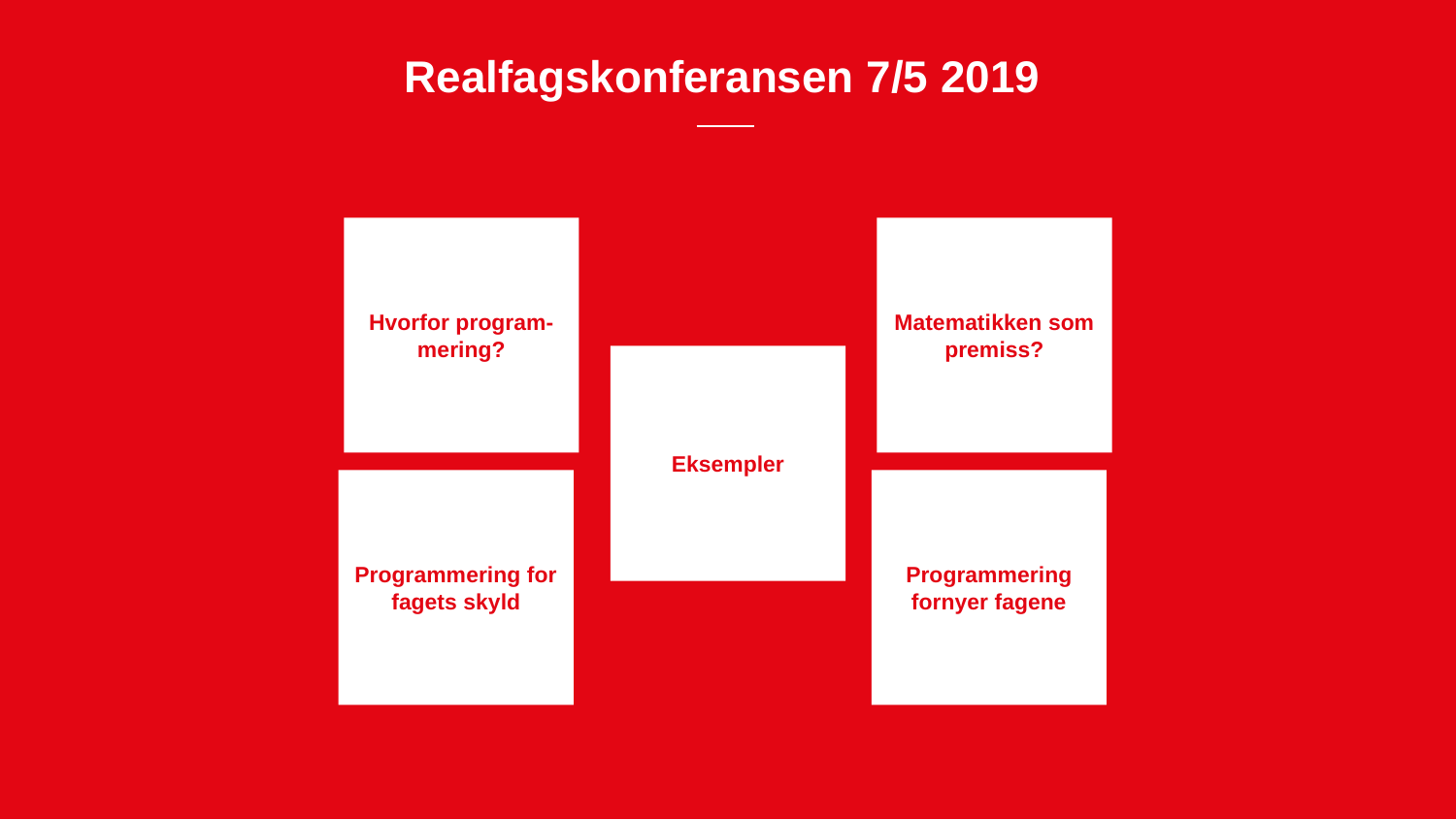

# Realfagskonferansen 7/5 2019
Hvorfor program-mering?
Matematikken som premiss?
Eksempler
Programmering for fagets skyld
Programmering fornyer fagene